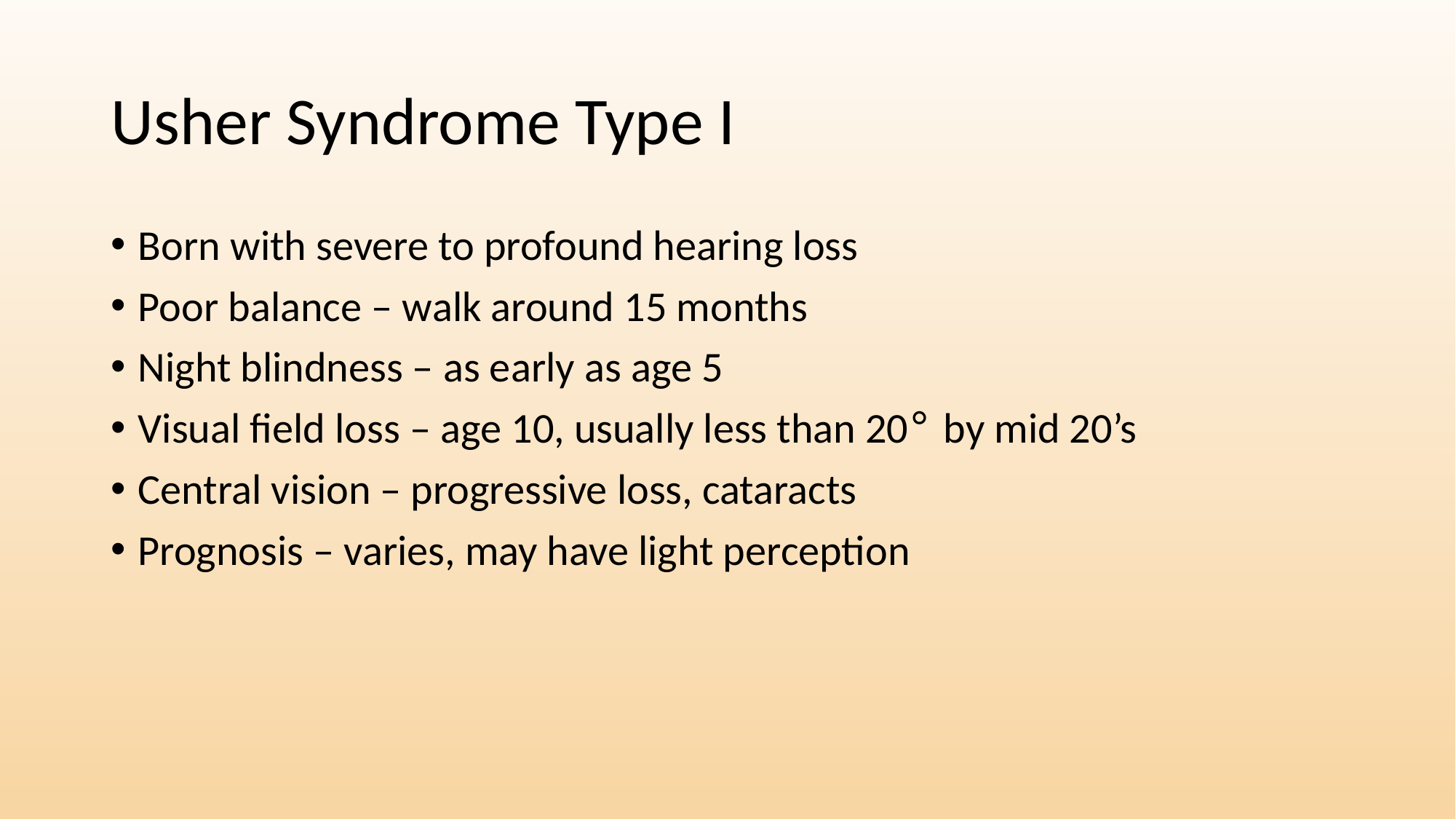

# Usher Syndrome Type I
Born with severe to profound hearing loss
Poor balance – walk around 15 months
Night blindness – as early as age 5
Visual field loss – age 10, usually less than 20° by mid 20’s
Central vision – progressive loss, cataracts
Prognosis – varies, may have light perception